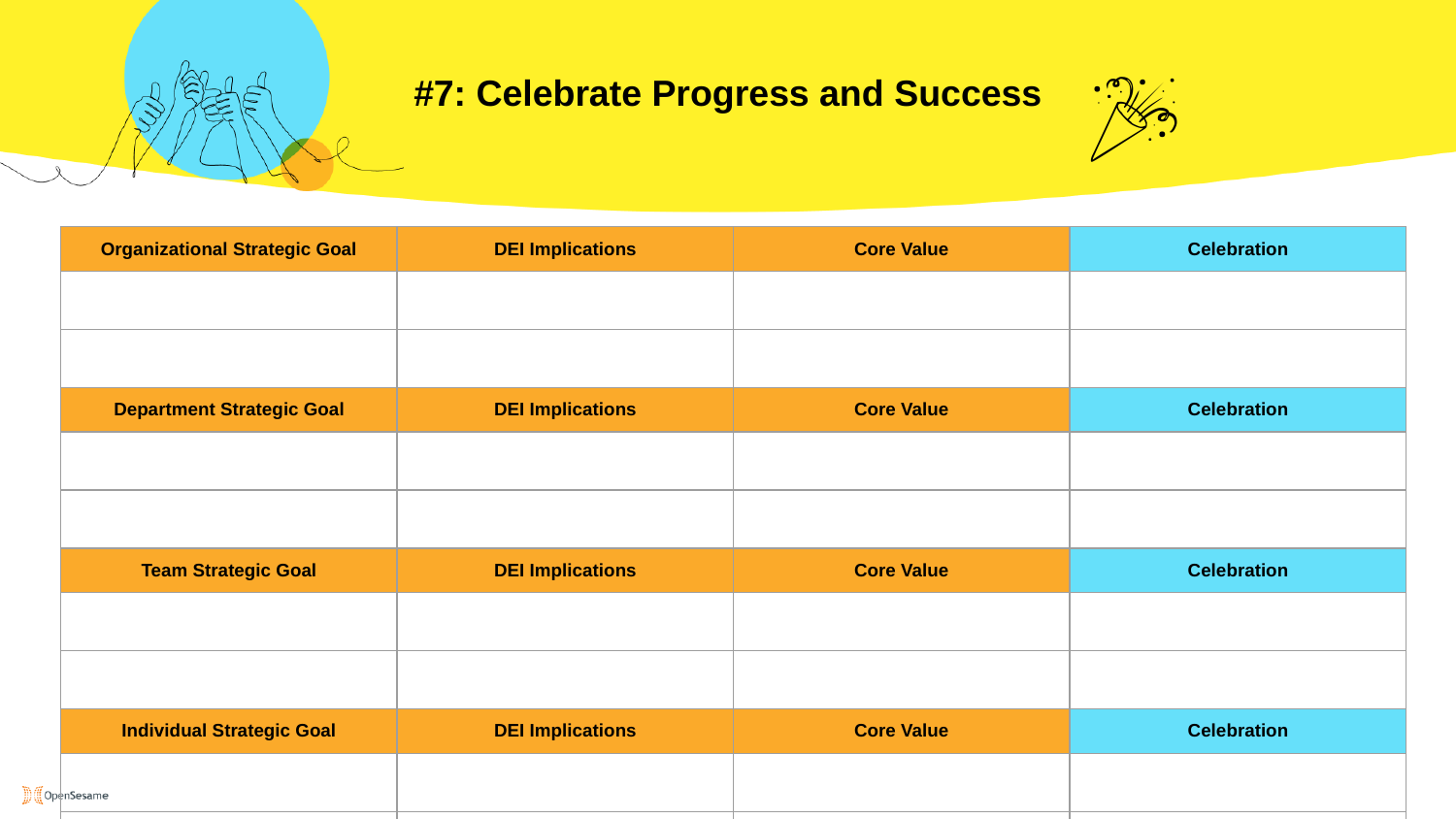

🎉
#7: Celebrate Progress and Success
| Organizational Strategic Goal | DEI Implications | Core Value | Celebration |
| --- | --- | --- | --- |
|  |  |  |  |
|  |  |  |  |
| Department Strategic Goal | DEI Implications | Core Value | Celebration |
|  |  |  |  |
|  |  |  |  |
| Team Strategic Goal | DEI Implications | Core Value | Celebration |
|  |  |  |  |
|  |  |  |  |
| Individual Strategic Goal | DEI Implications | Core Value | Celebration |
|  |  |  |  |
|  |  |  |  |